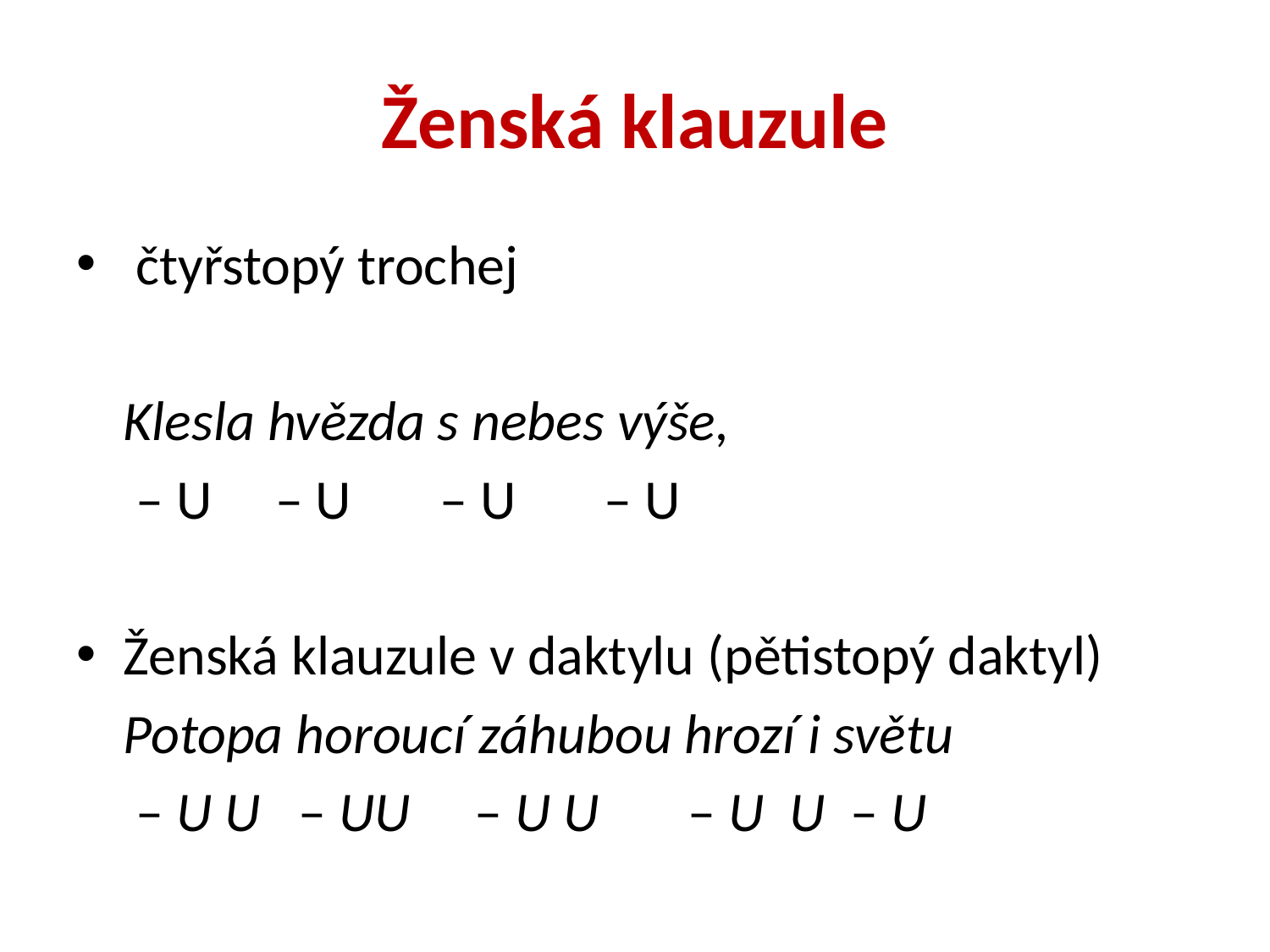

# Ženská klauzule
 čtyřstopý trochej

	Klesla hvězda s nebes výše,
	 – U     – U       – U       – U

Ženská klauzule v daktylu (pětistopý daktyl)
	Potopa horoucí záhubou hrozí i světu
	 – U U   – UU     – U U       – U  U  – U